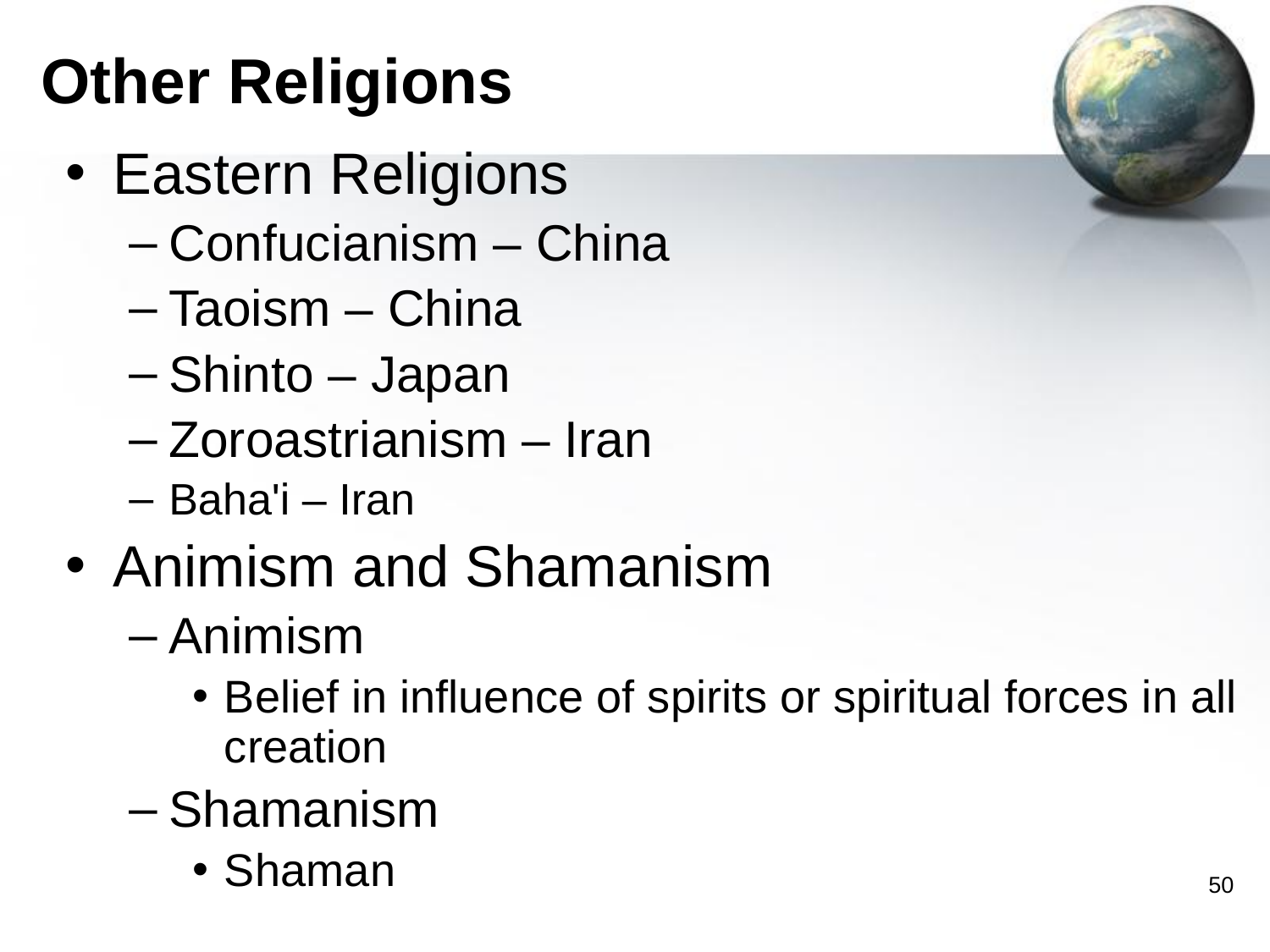

# Other Religions
Eastern Religions
Confucianism – China
Taoism – China
Shinto – Japan
Zoroastrianism – Iran
Baha'i – Iran
Animism and Shamanism
Animism
Belief in influence of spirits or spiritual forces in all creation
Shamanism
Shaman
50